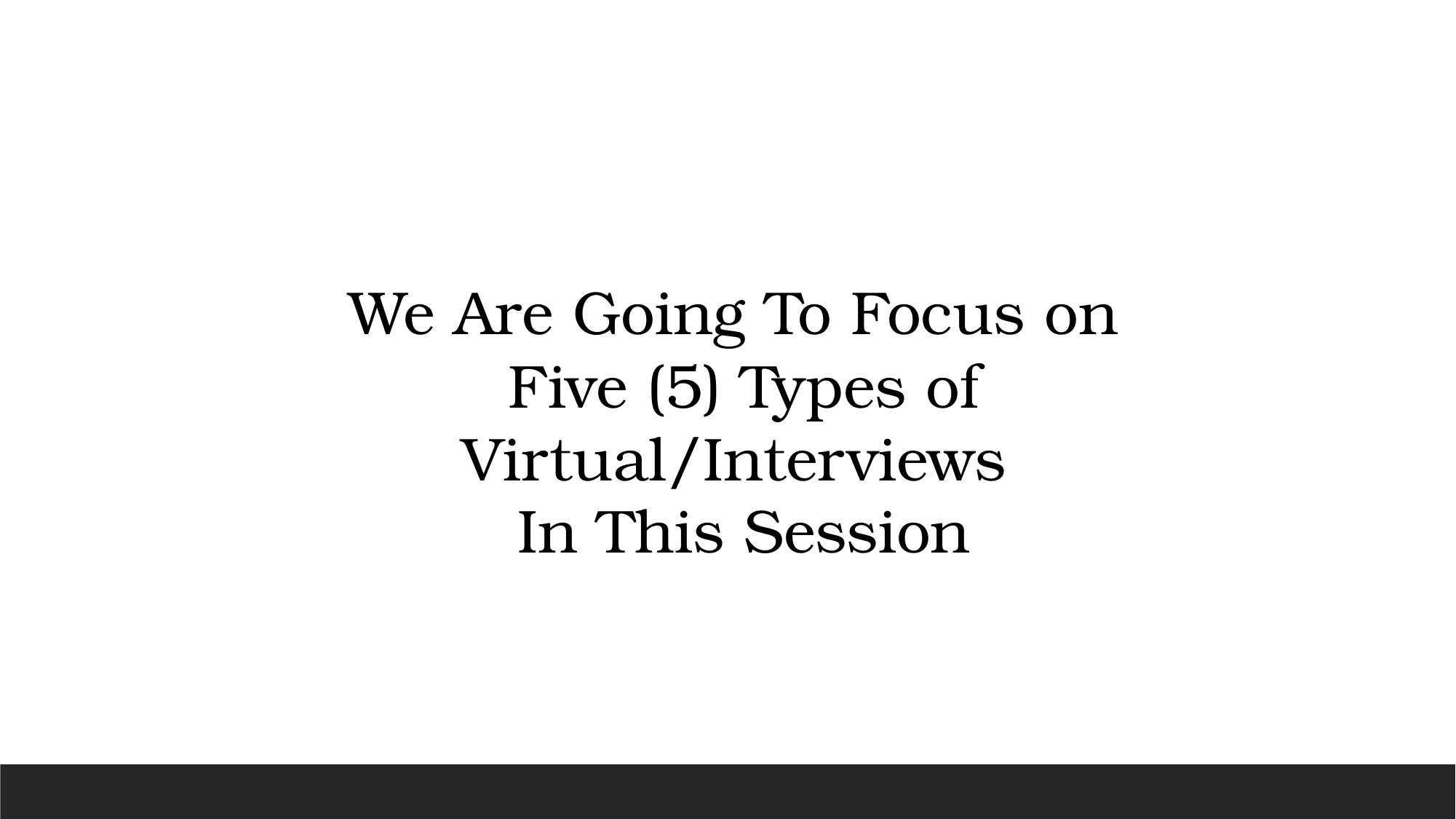

We Are Going To Focus on
Five (5) Types of Virtual/Interviews
In This Session